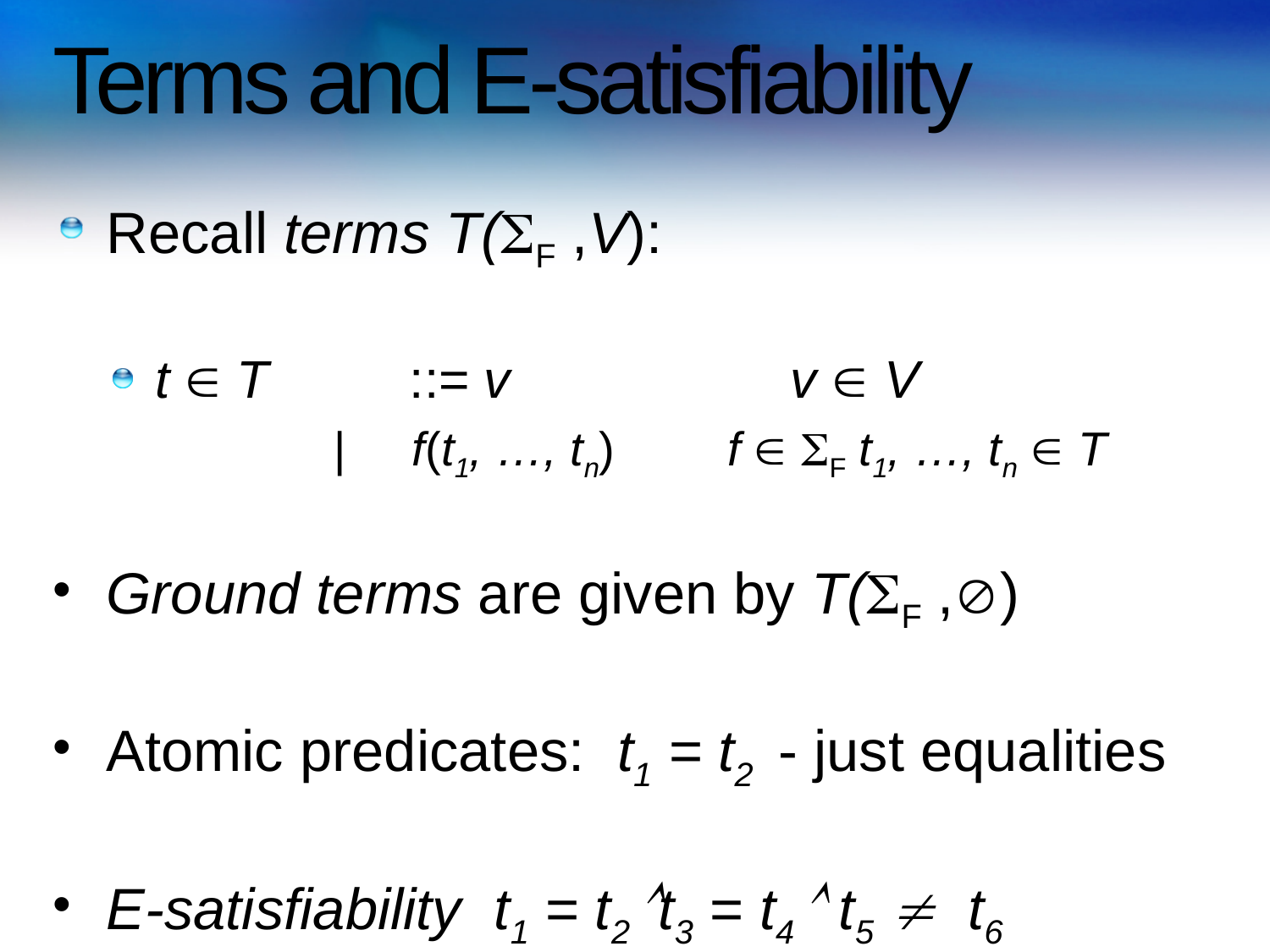

# Terms and E-satisfiability
Recall terms T(ΣF ,V):

t ∈ T 	::= v			v ∈ V
		|     f(t1, …, tn)	 f ∈ ΣF t1, …, tn ∈ T

Ground terms are given by T(ΣF ,∅)

Atomic predicates:  t1 = t2  - just equalities

E-satisfiability  t1 = t2 ∧t3 = t4 ∧ t5 ≠  t6